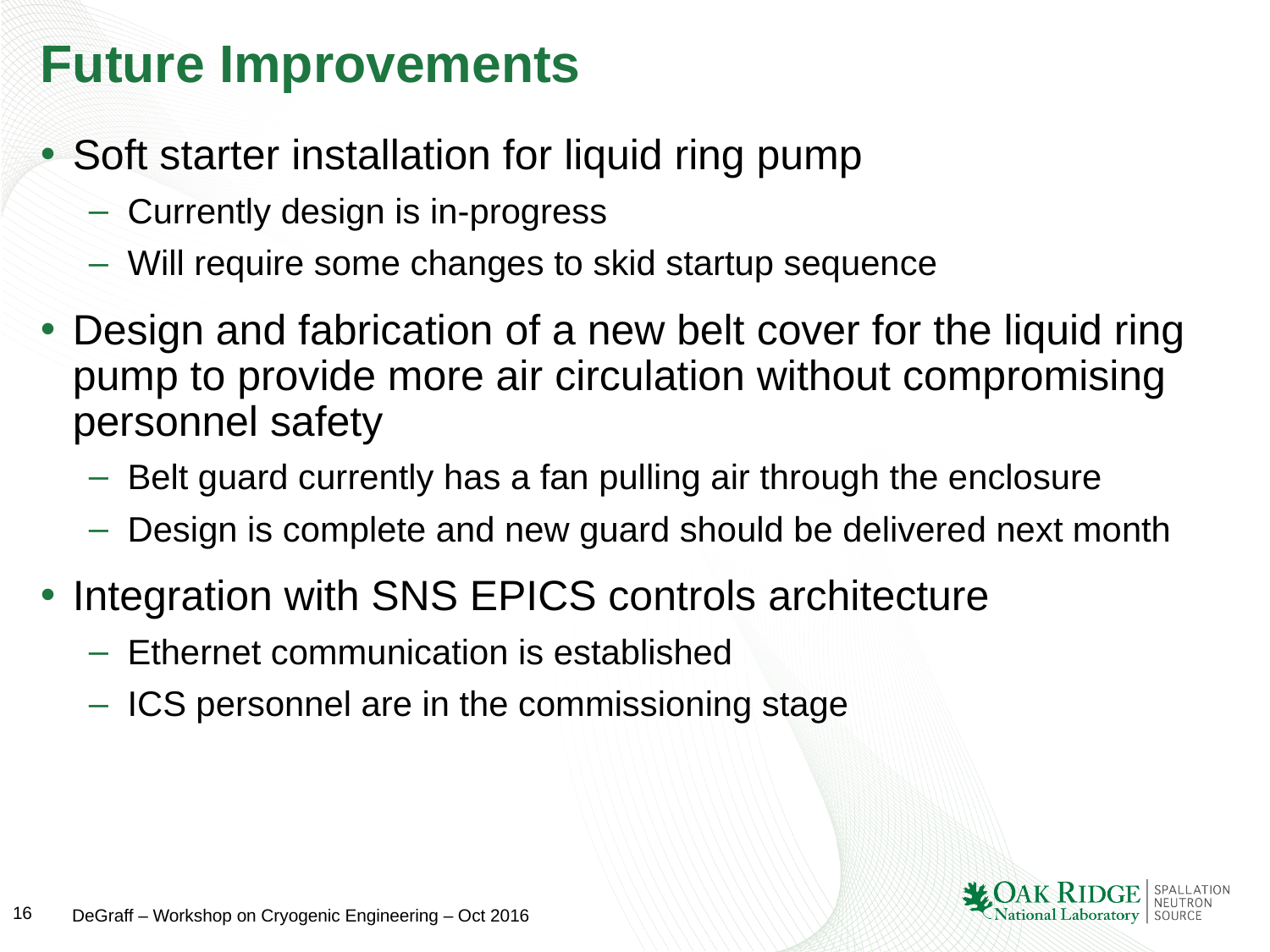

# Future Improvements
Soft starter installation for liquid ring pump
Currently design is in-progress
Will require some changes to skid startup sequence
Design and fabrication of a new belt cover for the liquid ring pump to provide more air circulation without compromising personnel safety
Belt guard currently has a fan pulling air through the enclosure
Design is complete and new guard should be delivered next month
Integration with SNS EPICS controls architecture
Ethernet communication is established
ICS personnel are in the commissioning stage